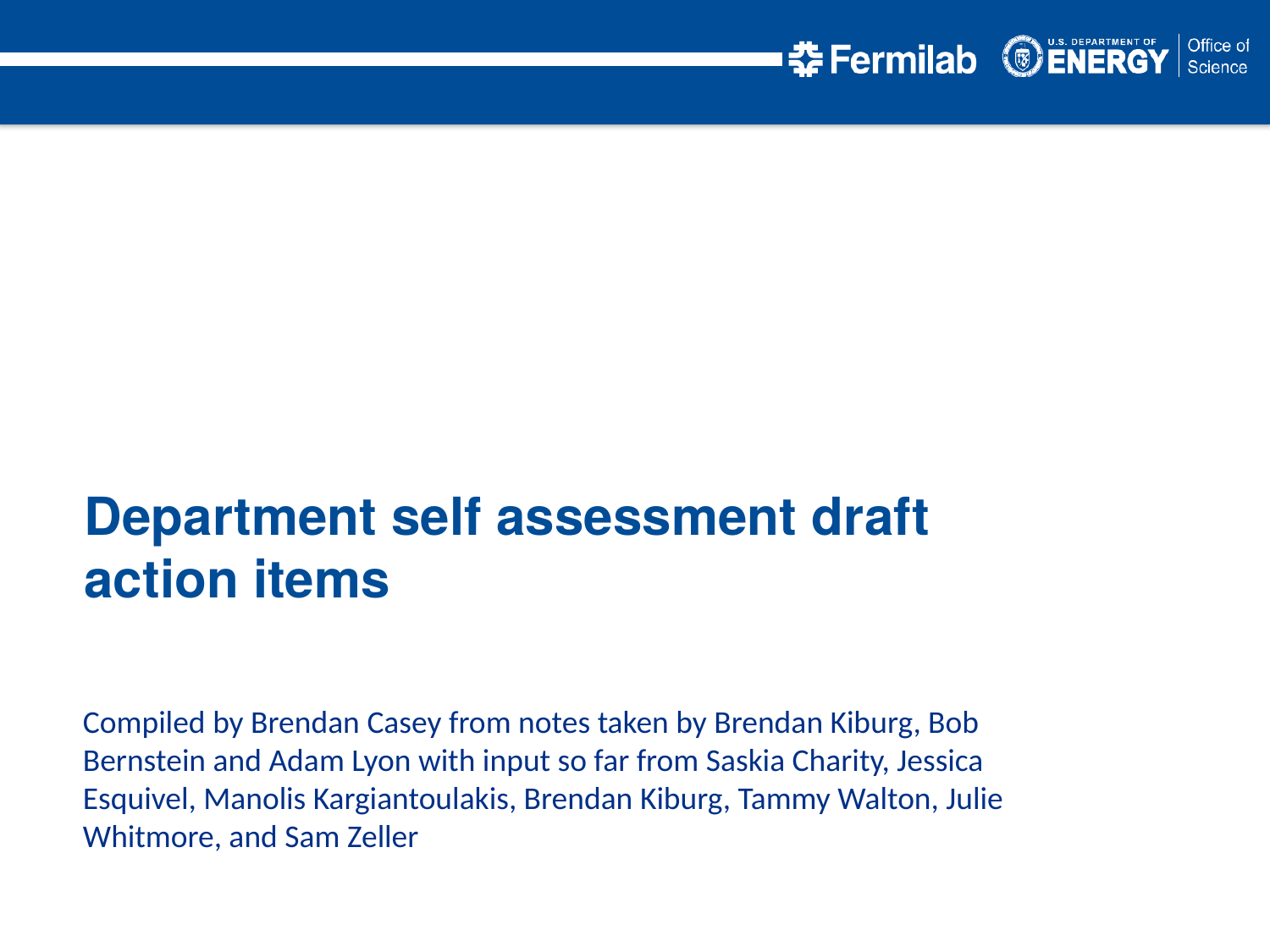

Department self assessment draft action items
Compiled by Brendan Casey from notes taken by Brendan Kiburg, Bob Bernstein and Adam Lyon with input so far from Saskia Charity, Jessica Esquivel, Manolis Kargiantoulakis, Brendan Kiburg, Tammy Walton, Julie Whitmore, and Sam Zeller